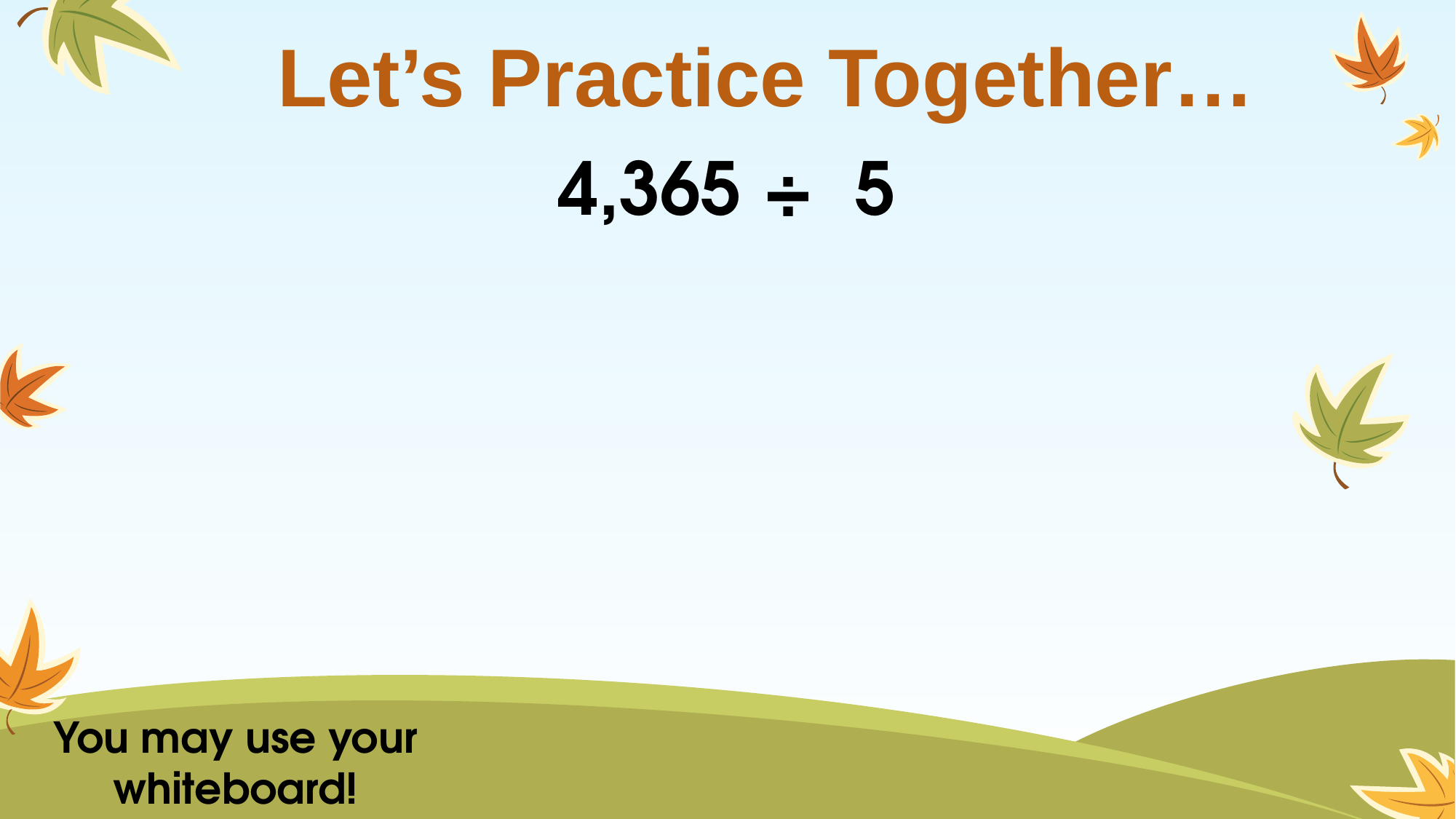

# Let’s Practice Together…
                      4,365 ÷  5
You may use your whiteboard!